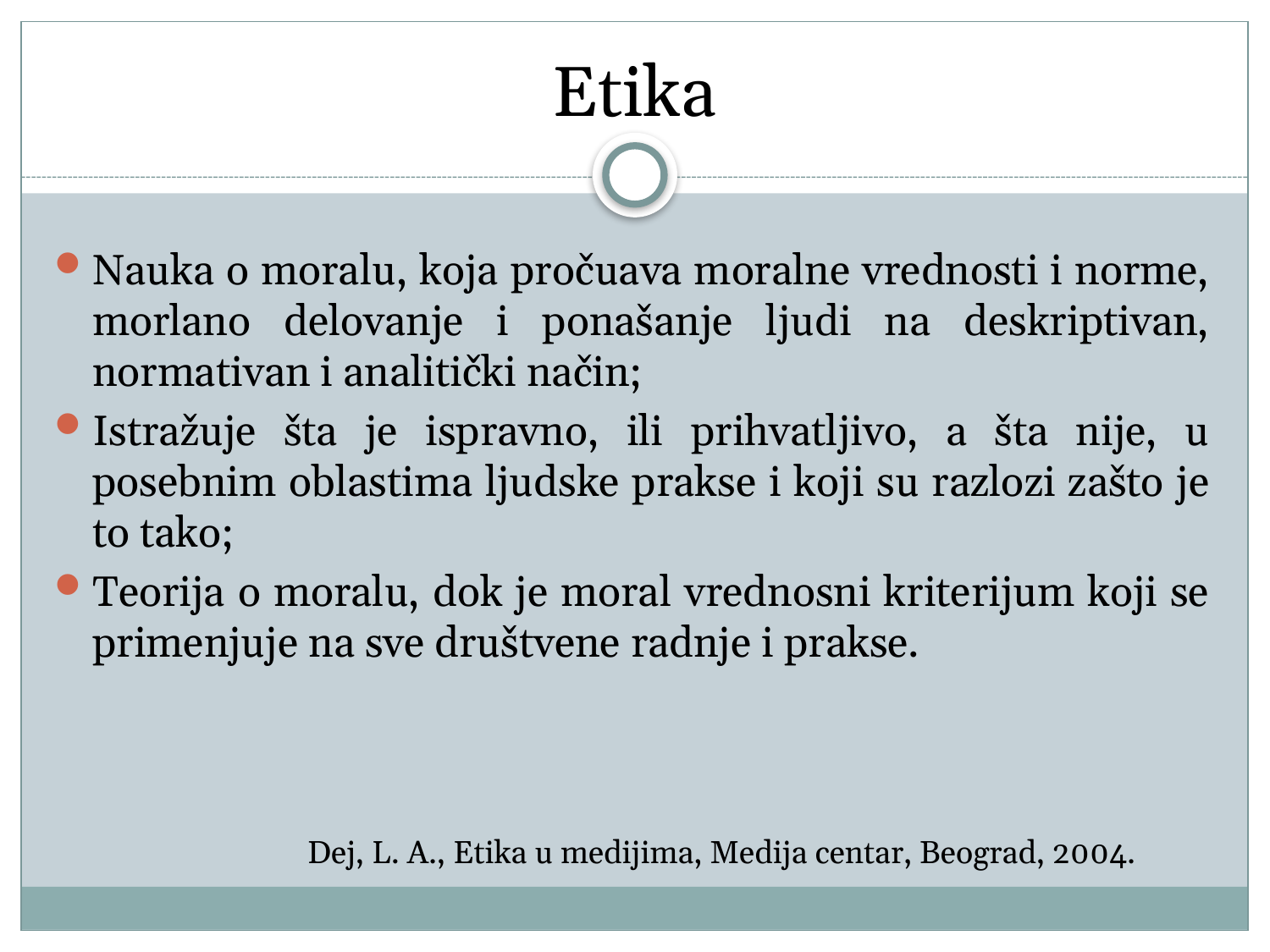

# Etika
Nauka o moralu, koja pročuava moralne vrednosti i norme, morlano delovanje i ponašanje ljudi na deskriptivan, normativan i analitički način;
Istražuje šta je ispravno, ili prihvatljivo, a šta nije, u posebnim oblastima ljudske prakse i koji su razlozi zašto je to tako;
Teorija o moralu, dok je moral vrednosni kriterijum koji se primenjuje na sve društvene radnje i prakse.

Dej, L. A., Etika u medijima, Medija centar, Beograd, 2004.